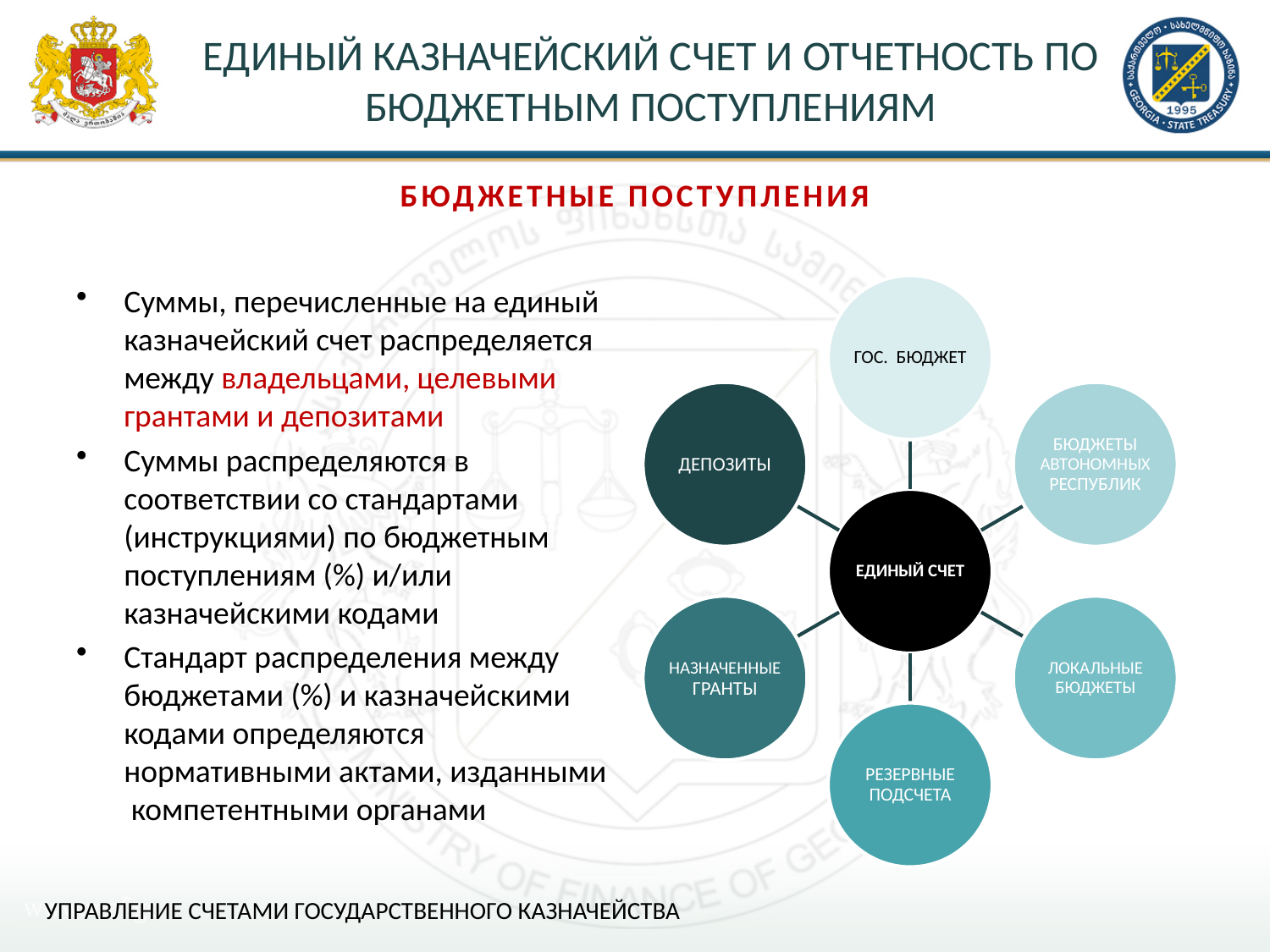

ЕДИНЫЙ КАЗНАЧЕЙСКИЙ СЧЕТ И ОТЧЕТНОСТЬ ПО БЮДЖЕТНЫМ ПОСТУПЛЕНИЯМ
БЮДЖЕТНЫЕ ПОСТУПЛЕНИЯ
Суммы, перечисленные на единый казначейский счет распределяется между владельцами, целевыми грантами и депозитами
Суммы распределяются в соответствии со стандартами (инструкциями) по бюджетным поступлениям (%) и/или казначейскими кодами
Стандарт распределения между бюджетами (%) и казначейскими кодами определяются нормативными актами, изданными  компетентными органами
ЕДИНЫЙ СЧЕТ

ГОС.  БЮДЖЕТ

БЮДЖЕТЫ АВТОНОМНЫХ РЕСПУБЛИК

ЛОКАЛЬНЫЕ БЮДЖЕТЫ

РЕЗЕРВНЫЕ ПОДСЧЕТА

НАЗНАЧЕННЫЕ ГРАНТЫ

ДЕПОЗИТЫ
УПРАВЛЕНИЕ СЧЕТАМИ ГОСУДАРСТВЕННОГО КАЗНАЧЕЙСТВА